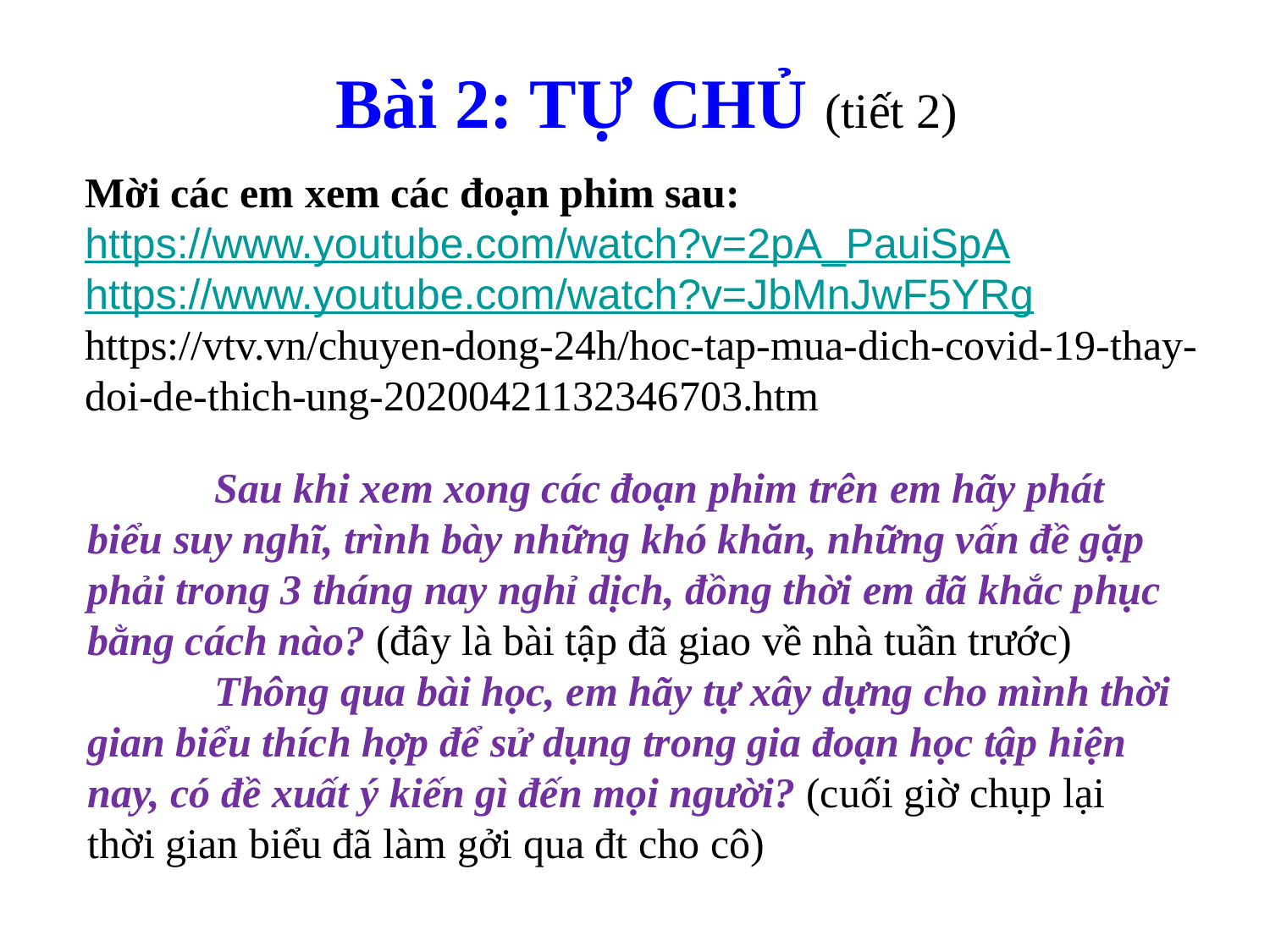

Bài 2: TỰ CHỦ (tiết 2)
Mời các em xem các đoạn phim sau: https://www.youtube.com/watch?v=2pA_PauiSpA
https://www.youtube.com/watch?v=JbMnJwF5YRg
https://vtv.vn/chuyen-dong-24h/hoc-tap-mua-dich-covid-19-thay-doi-de-thich-ung-20200421132346703.htm
	Sau khi xem xong các đoạn phim trên em hãy phát biểu suy nghĩ, trình bày những khó khăn, những vấn đề gặp phải trong 3 tháng nay nghỉ dịch, đồng thời em đã khắc phục bằng cách nào? (đây là bài tập đã giao về nhà tuần trước)
	Thông qua bài học, em hãy tự xây dựng cho mình thời gian biểu thích hợp để sử dụng trong gia đoạn học tập hiện nay, có đề xuất ý kiến gì đến mọi người? (cuối giờ chụp lại thời gian biểu đã làm gởi qua đt cho cô)